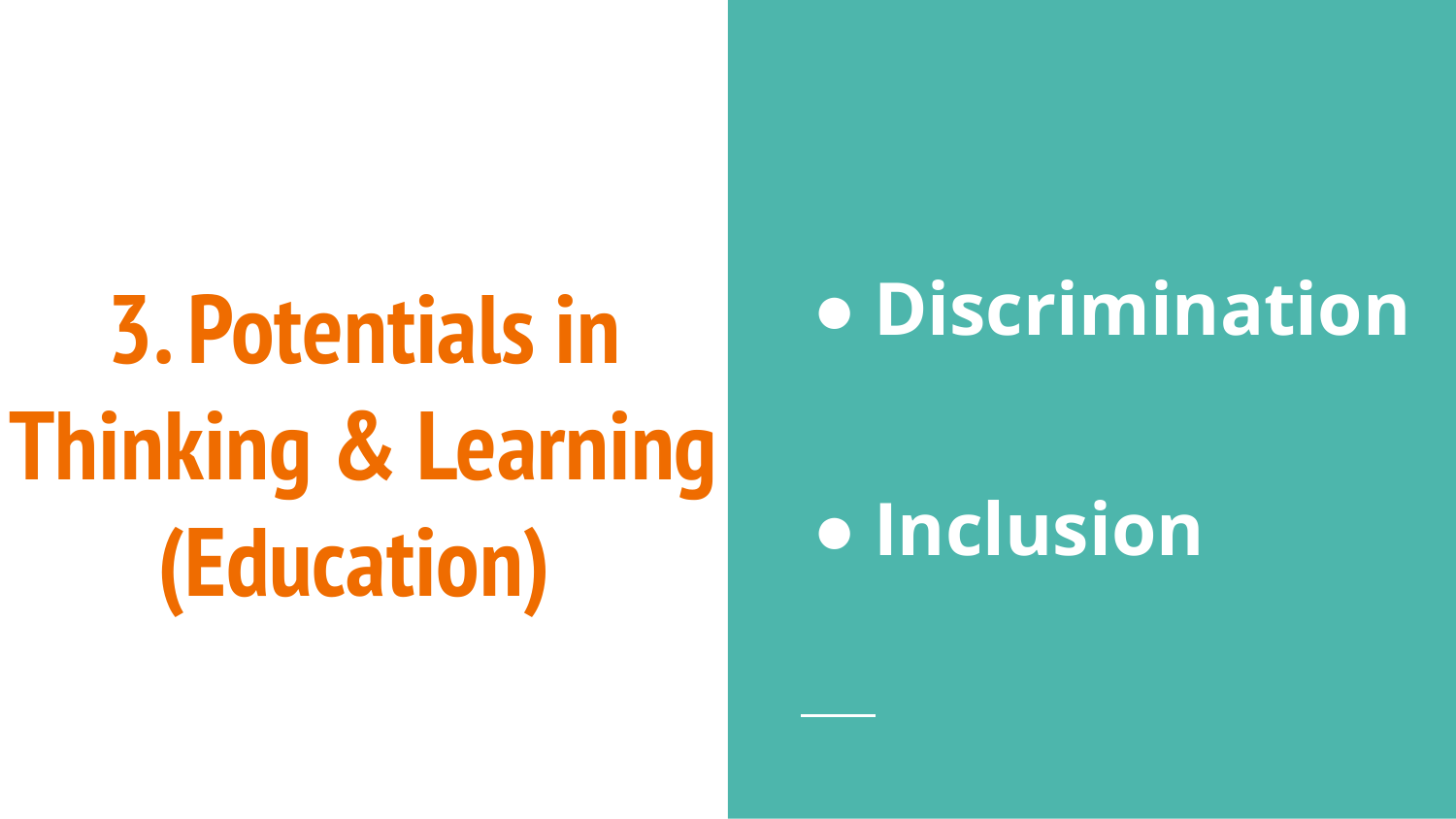

Discrimination
Inclusion
# 3. Potentials in Thinking & Learning
(Education)